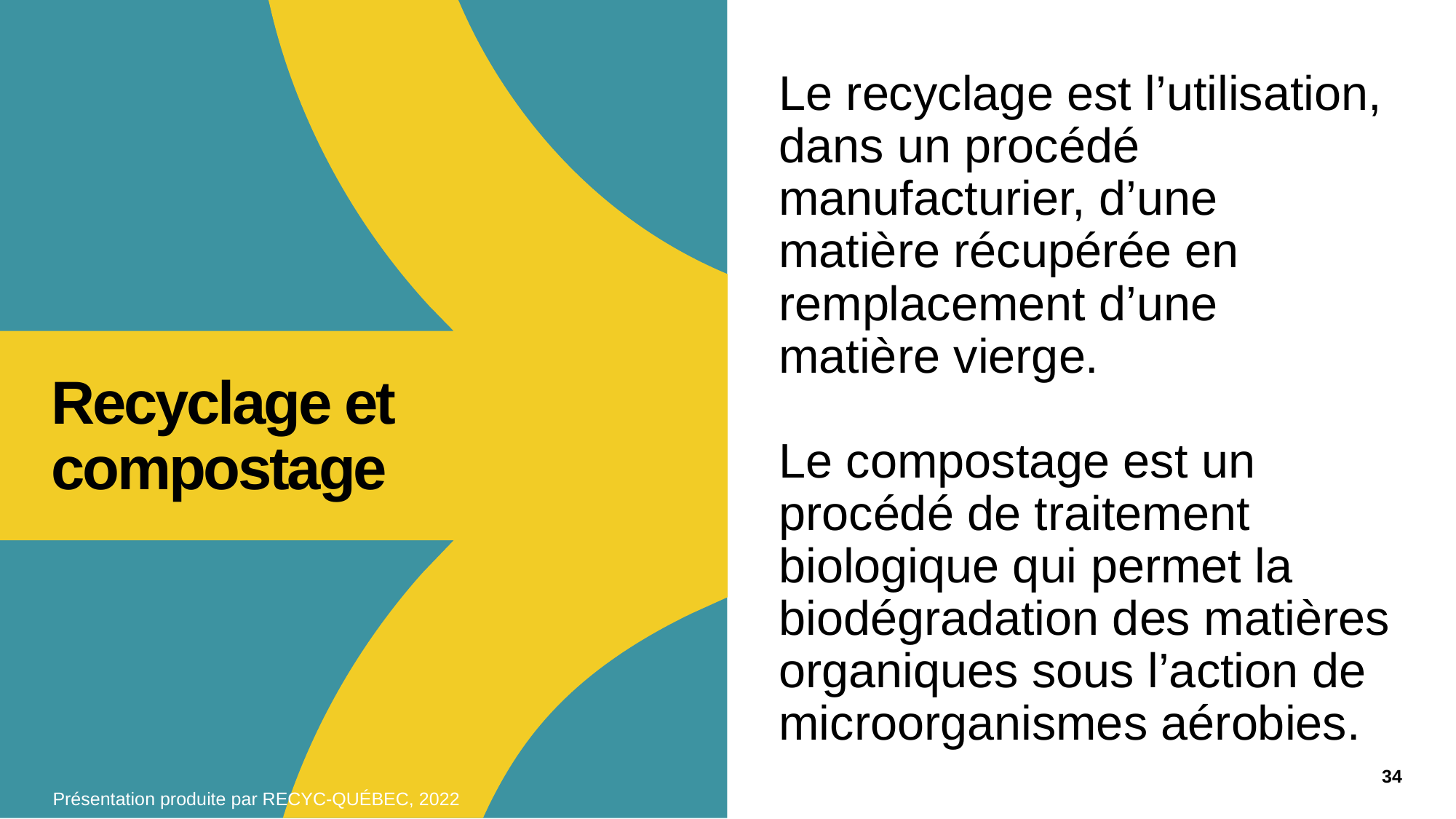

Le recyclage est l’utilisation, dans un procédé manufacturier, d’une matière récupérée en remplacement d’une matière vierge.

Le compostage est un procédé de traitement biologique qui permet la biodégradation des matières organiques sous l’action de microorganismes aérobies.
# Recyclage et compostage
34
Présentation produite par RECYC-QUÉBEC, 2022